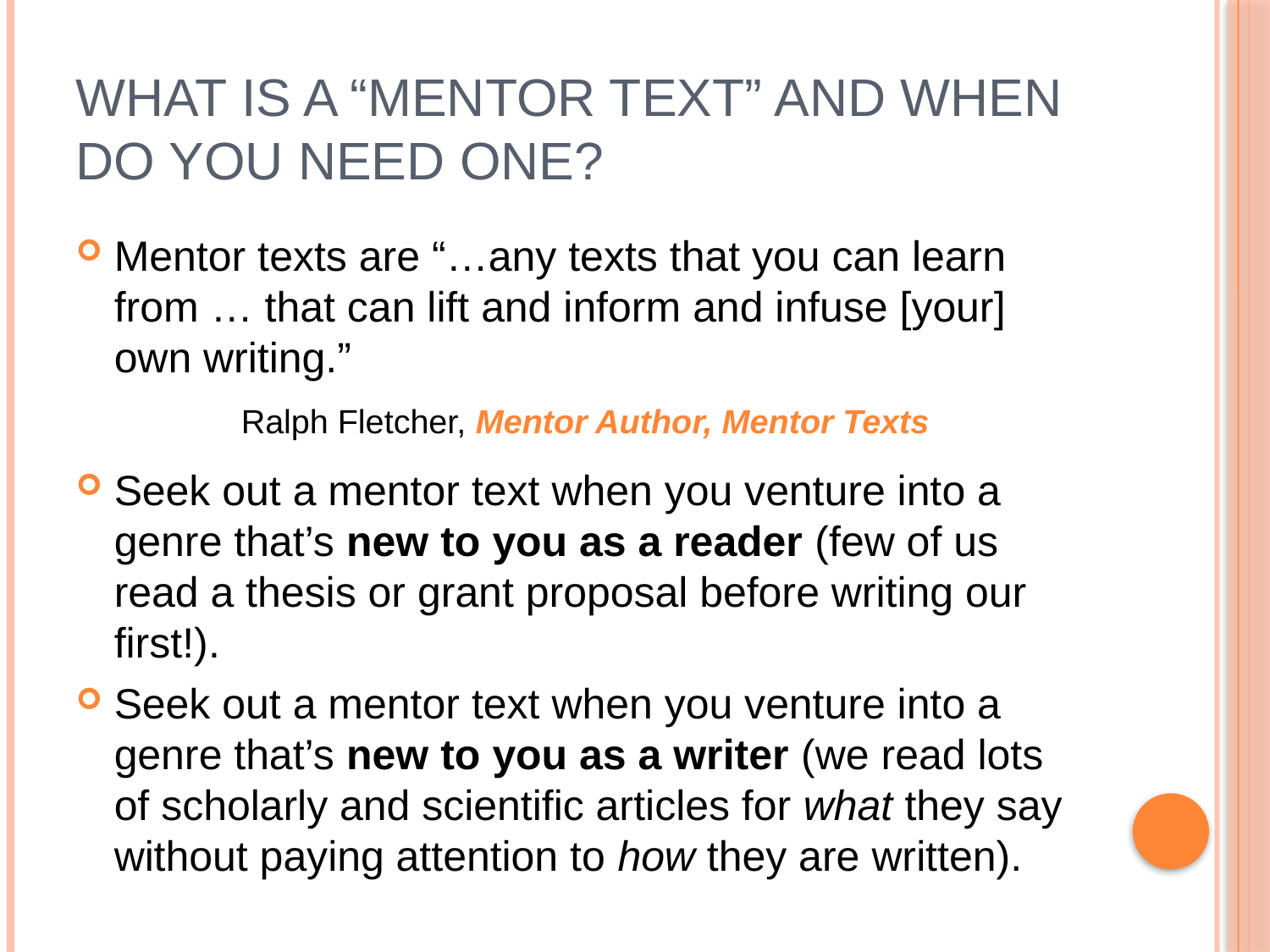

# What Is a “Mentor Text” and When Do You Need One?
Mentor texts are “…any texts that you can learn from … that can lift and inform and infuse [your] own writing.”
		Ralph Fletcher, Mentor Author, Mentor Texts
Seek out a mentor text when you venture into a genre that’s new to you as a reader (few of us read a thesis or grant proposal before writing our first!).
Seek out a mentor text when you venture into a genre that’s new to you as a writer (we read lots of scholarly and scientific articles for what they say without paying attention to how they are written).